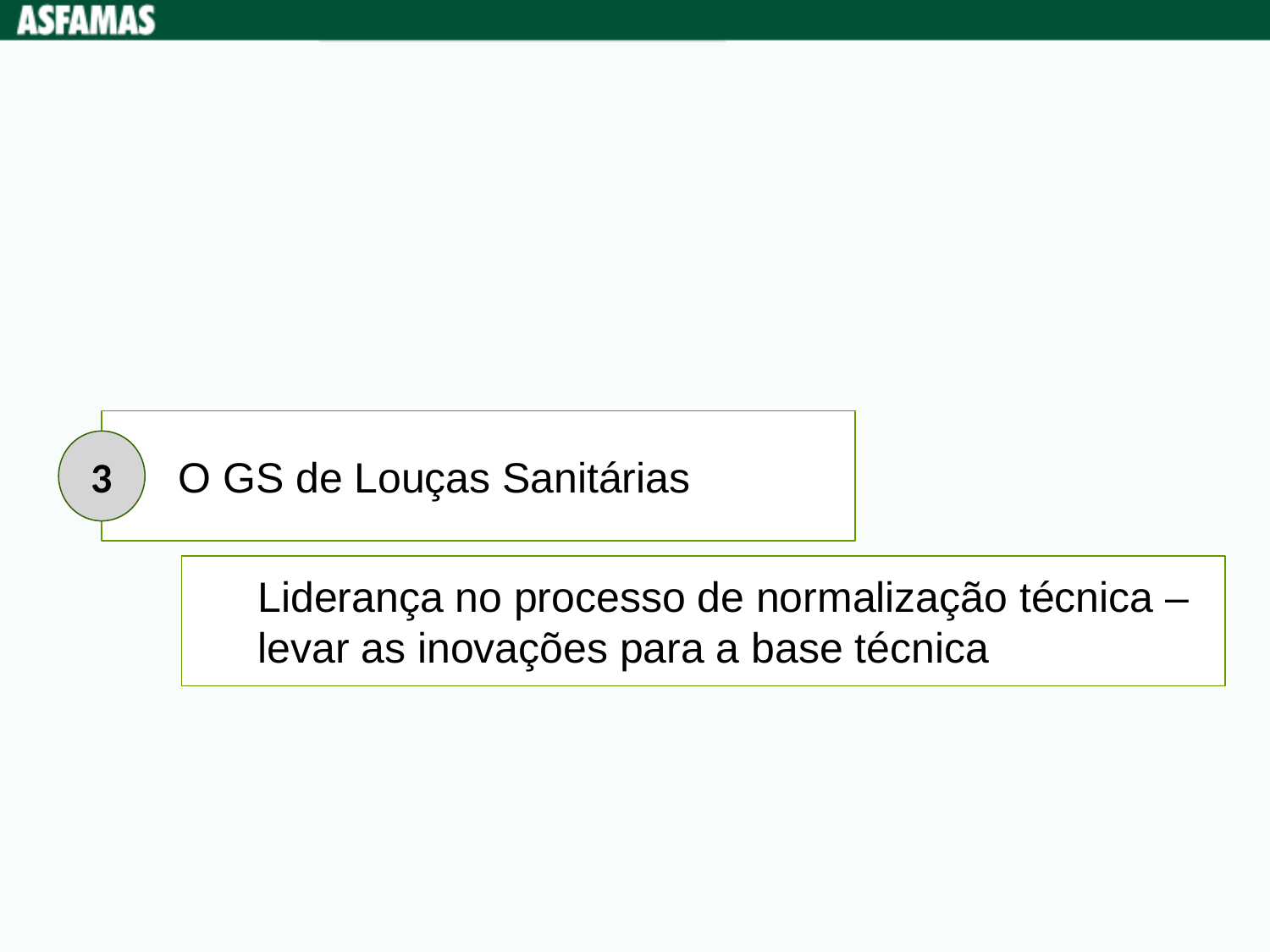

O GS de Louças Sanitárias
3
Liderança no processo de normalização técnica – levar as inovações para a base técnica